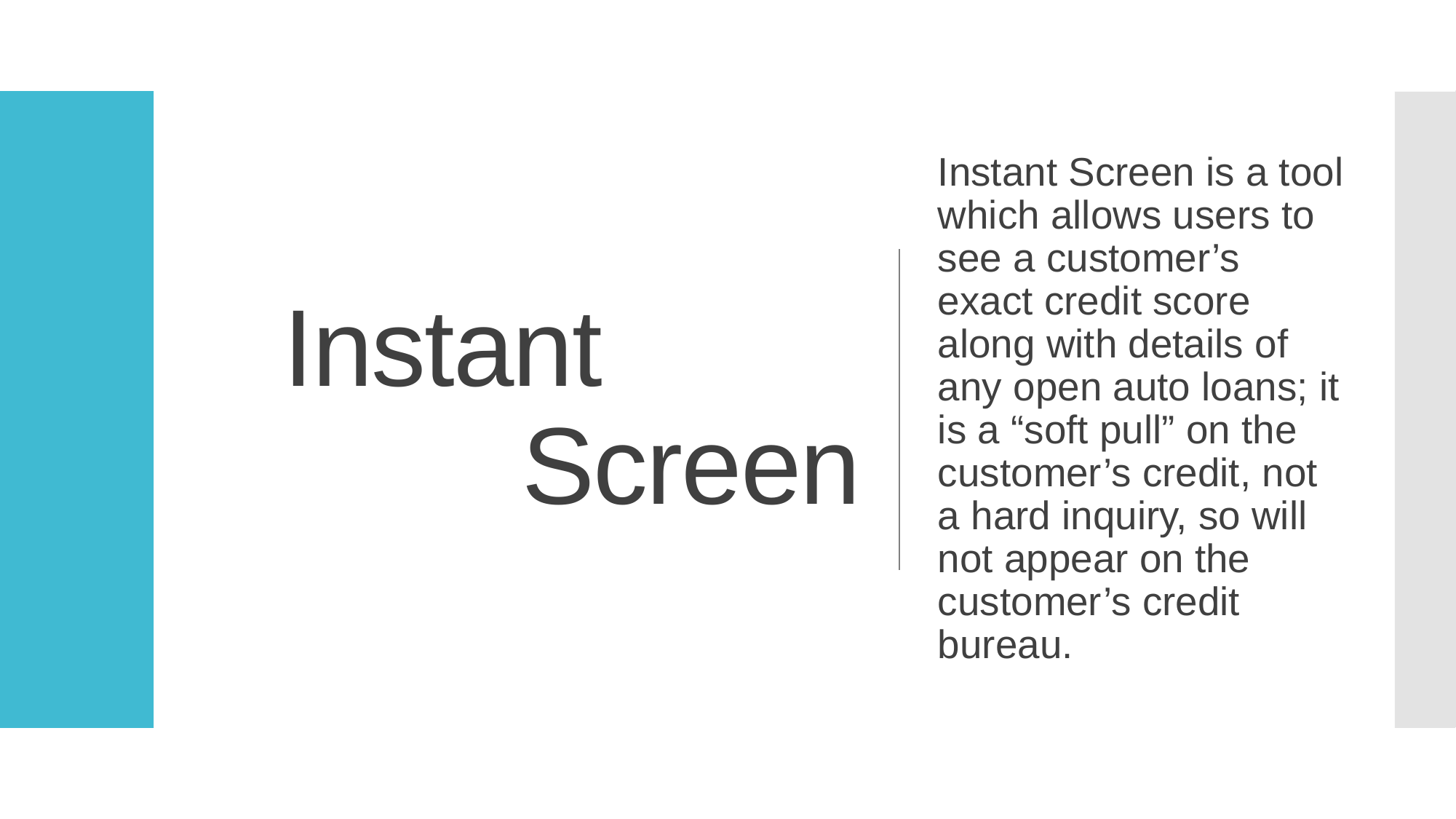

# Instant          Screen
Instant Screen is a tool which allows users to see a customer’s exact credit score along with details of any open auto loans; it is a “soft pull” on the customer’s credit, not a hard inquiry, so will not appear on the customer’s credit bureau.